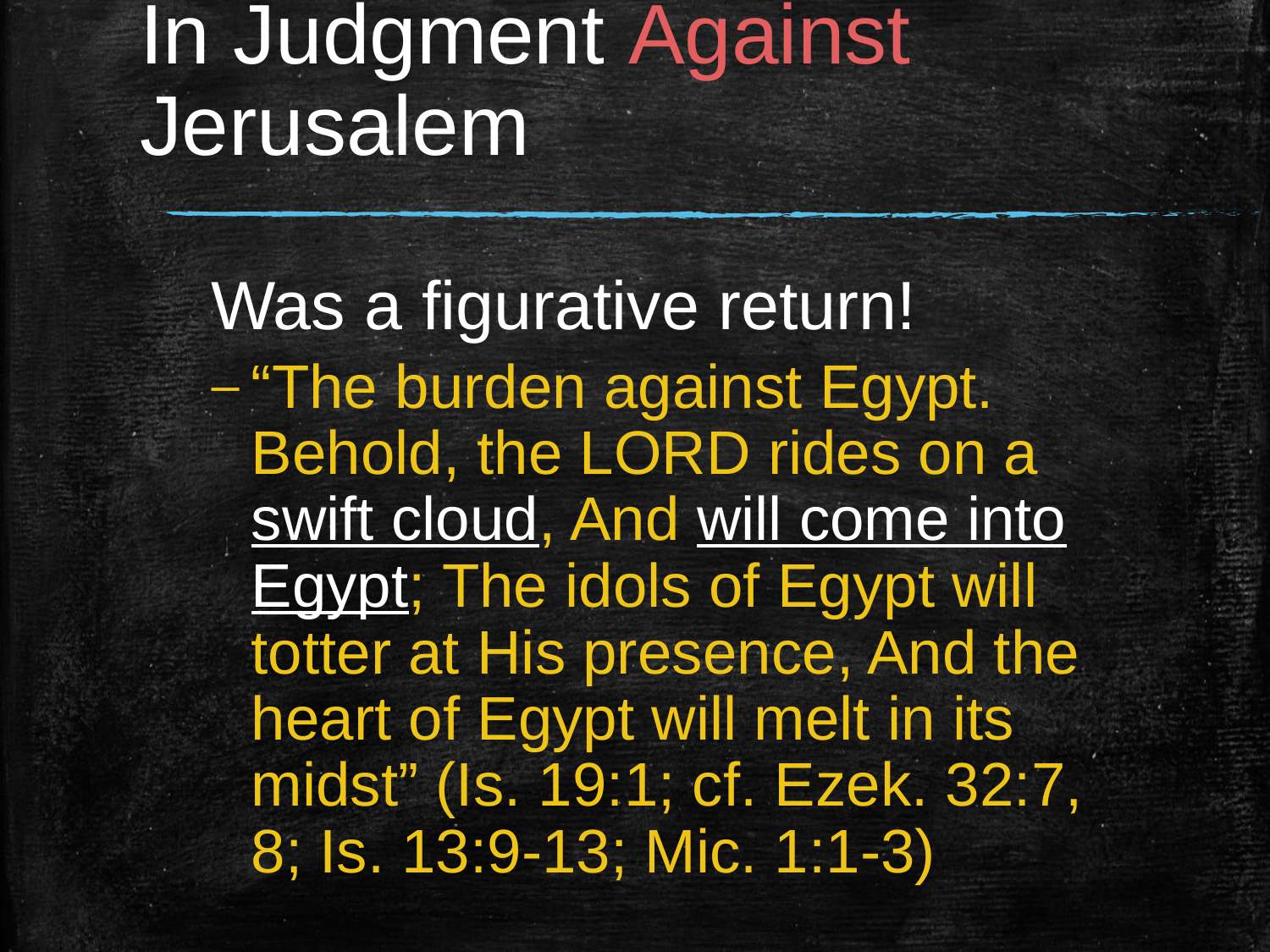

# In Judgment Against Jerusalem
Was a figurative return!
“The burden against Egypt. Behold, the LORD rides on a swift cloud, And will come into Egypt; The idols of Egypt will totter at His presence, And the heart of Egypt will melt in its midst” (Is. 19:1; cf. Ezek. 32:7, 8; Is. 13:9-13; Mic. 1:1-3)